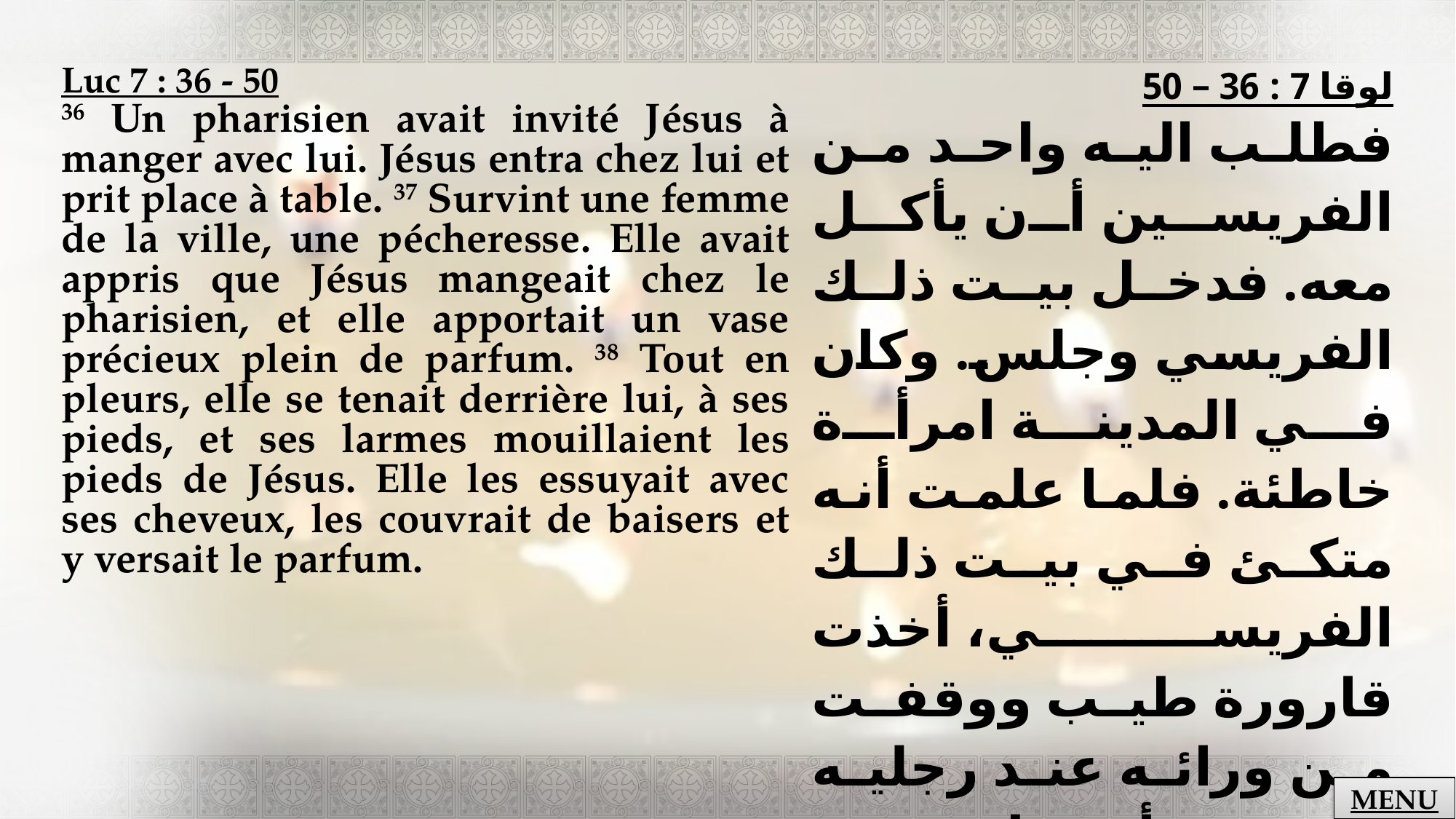

| Luc 7 : 36 - 50 36 Un pharisien avait invité Jésus à manger avec lui. Jésus entra chez lui et prit place à table. 37 Survint une femme de la ville, une pécheresse. Elle avait appris que Jésus mangeait chez le pharisien, et elle apportait un vase précieux plein de parfum. 38 Tout en pleurs, elle se tenait derrière lui, à ses pieds, et ses larmes mouillaient les pieds de Jésus. Elle les essuyait avec ses cheveux, les couvrait de baisers et y versait le parfum. | لوقا 7 : 36 – 50 فطلب اليه واحد من الفريسين أن يأكل معه. فدخل بيت ذلك الفريسي وجلس. وكان في المدينة امرأة خاطئة. فلما علمت أنه متكئ في بيت ذلك الفريسي، أخذت قارورة طيب ووقفت من ورائه عند رجليه باكية. وبدأت تبل قدميه بدموعها، وتمسحهما بشعر رأسها. وكانت تقبل قدميه وتدهنهما بالطيب. |
| --- | --- |
MENU